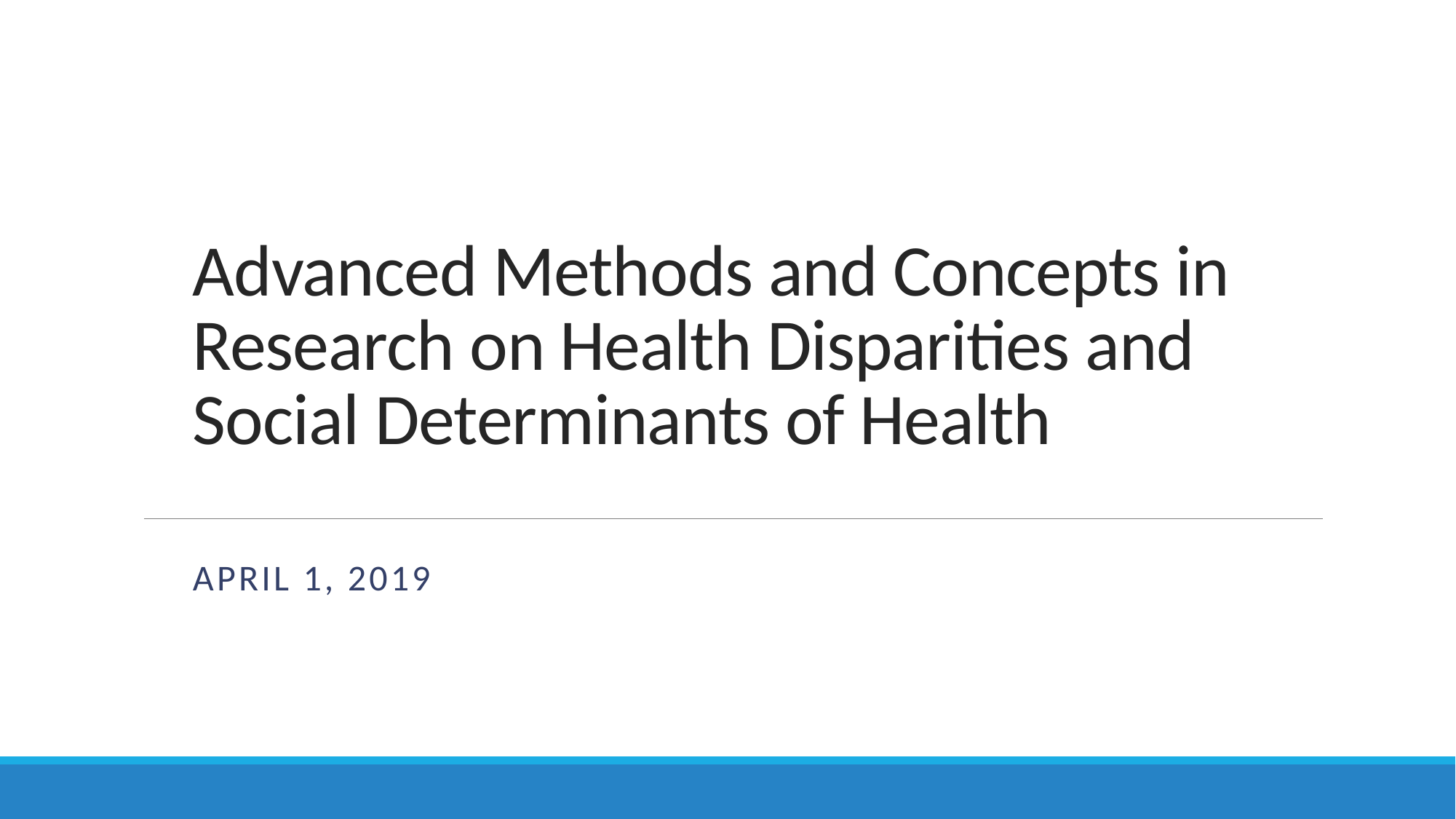

# Advanced Methods and Concepts in Research on Health Disparities and Social Determinants of Health
April 1, 2019